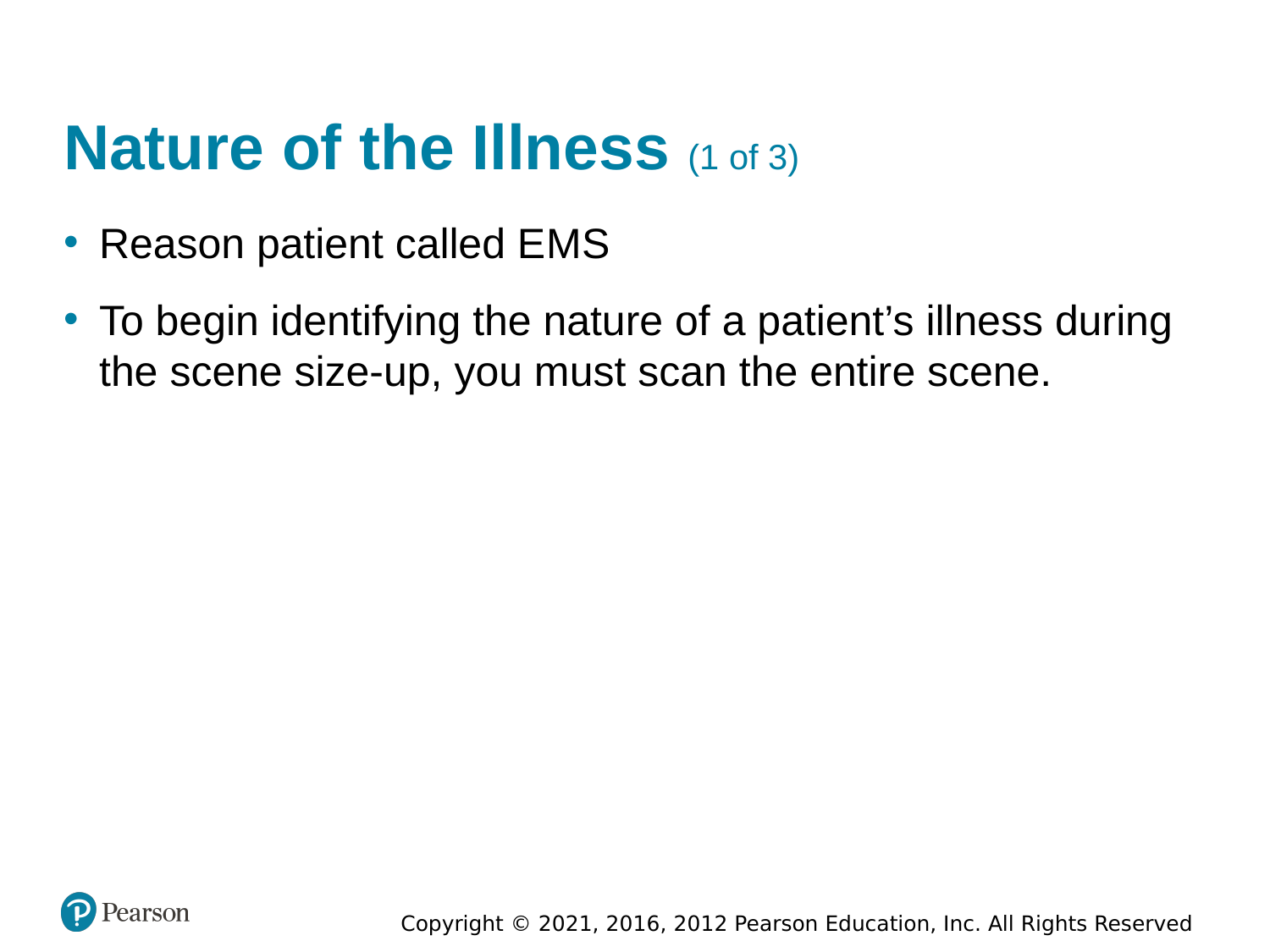

# Nature of the Illness (1 of 3)
Reason patient called E M S
To begin identifying the nature of a patient’s illness during the scene size-up, you must scan the entire scene.